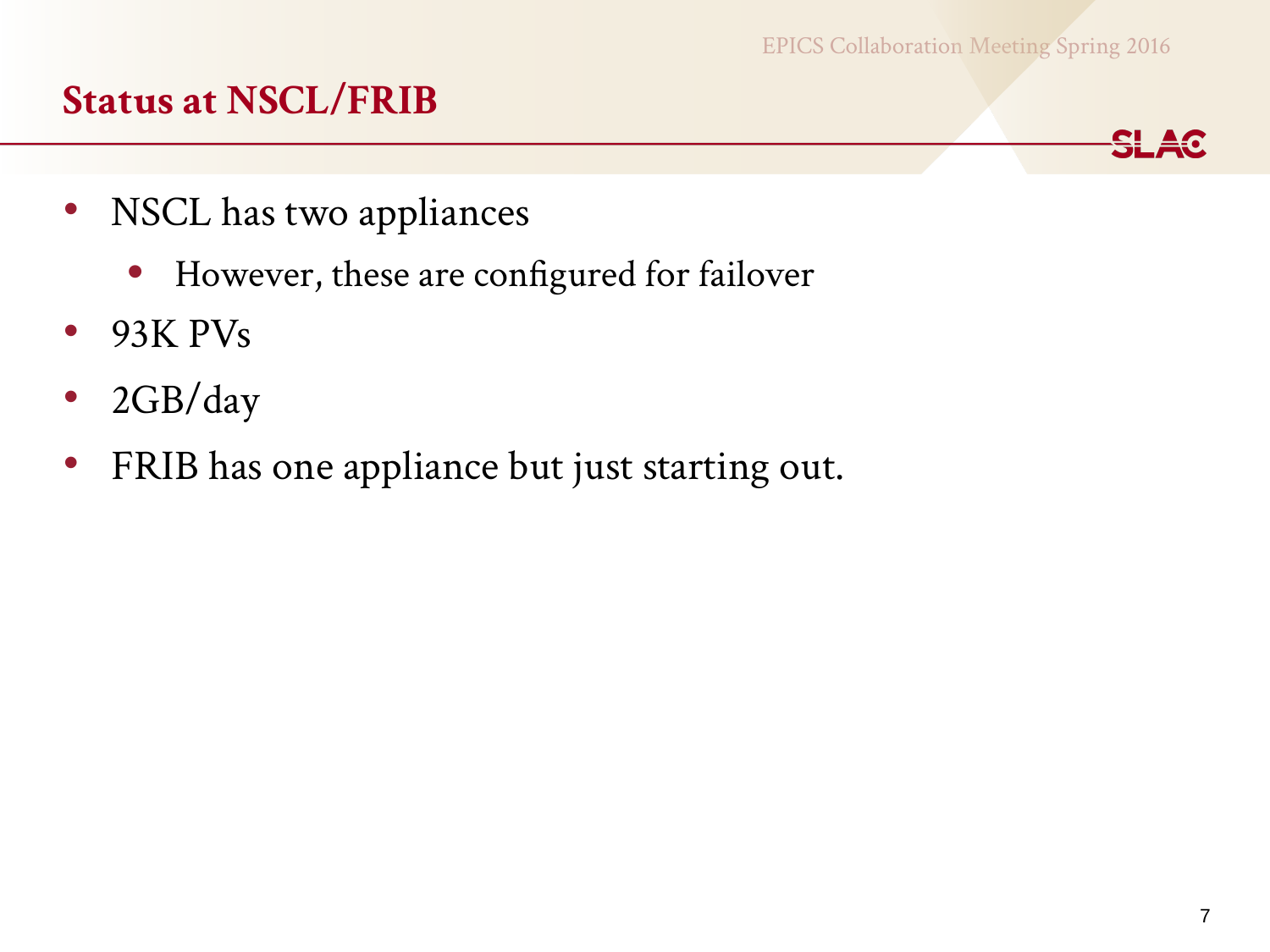

# Status at NSCL/FRIB
NSCL has two appliances
However, these are configured for failover
93K PVs
2GB/day
FRIB has one appliance but just starting out.
7